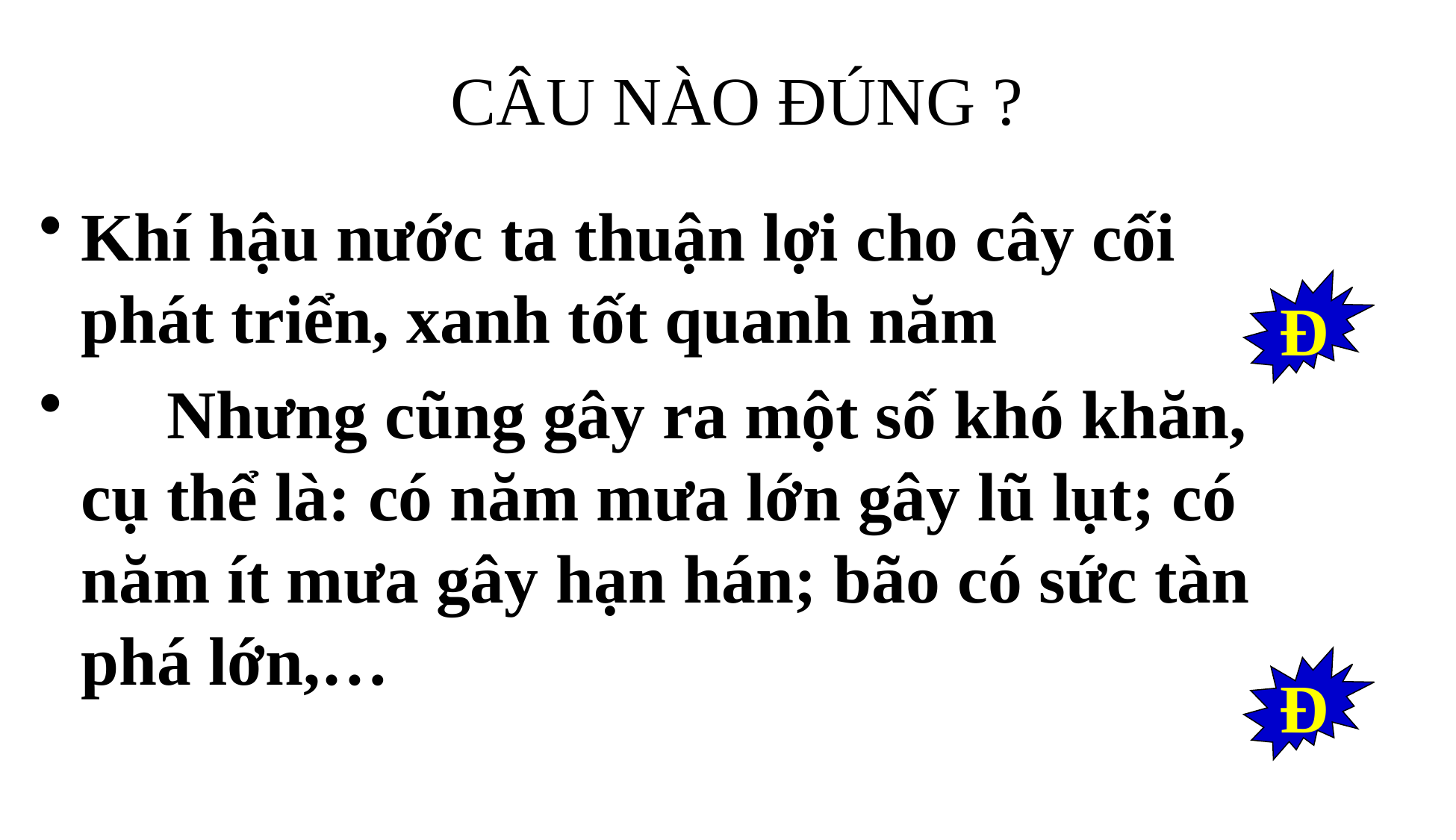

CÂU NÀO ĐÚNG ?
Khí hậu nước ta thuận lợi cho cây cối phát triển, xanh tốt quanh năm
     Nhưng cũng gây ra một số khó khăn, cụ thể là: có năm mưa lớn gây lũ lụt; có năm ít mưa gây hạn hán; bão có sức tàn phá lớn,…

Đ
Đ